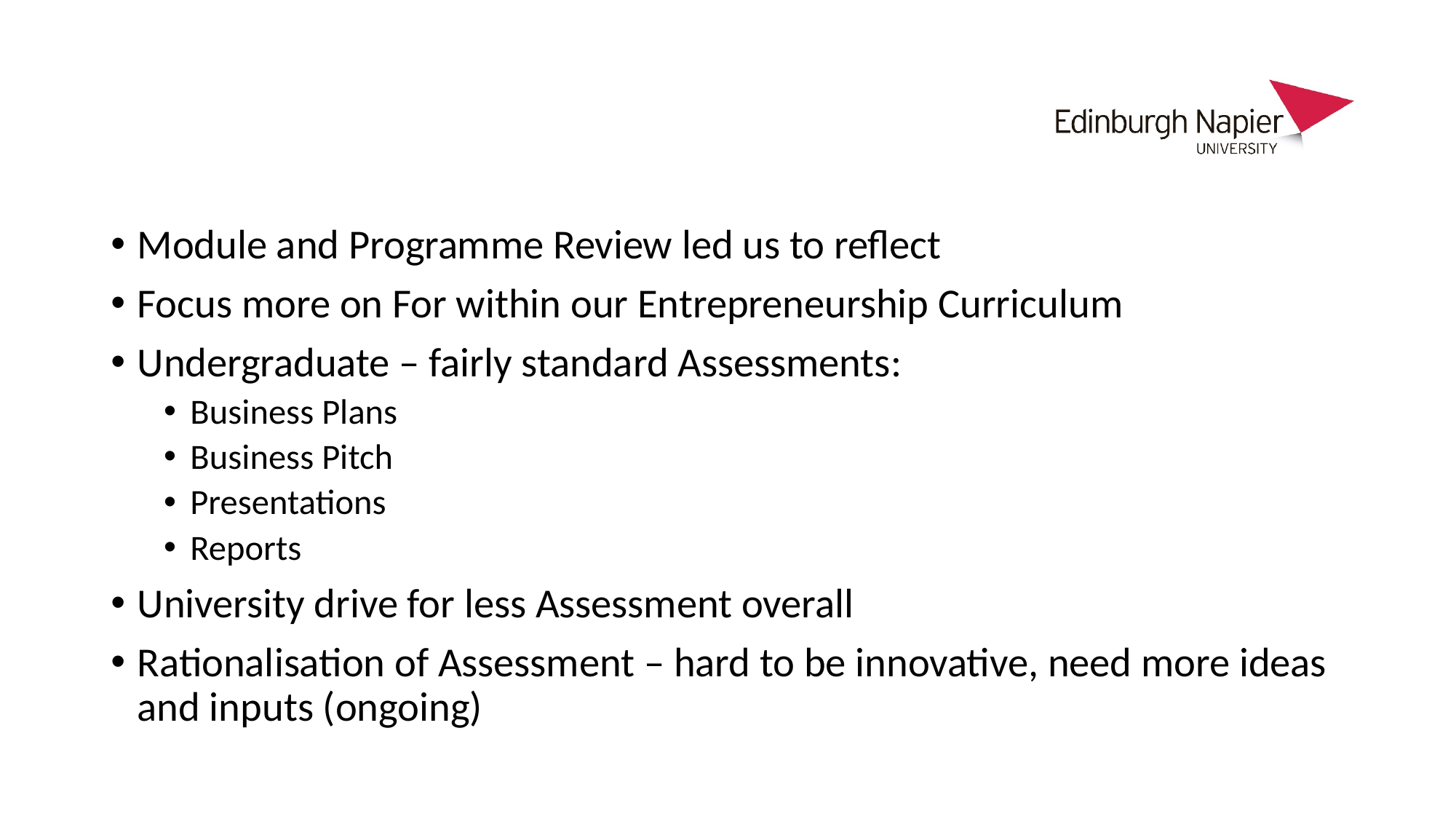

#
Module and Programme Review led us to reflect
Focus more on For within our Entrepreneurship Curriculum
Undergraduate – fairly standard Assessments:
Business Plans
Business Pitch
Presentations
Reports
University drive for less Assessment overall
Rationalisation of Assessment – hard to be innovative, need more ideas and inputs (ongoing)